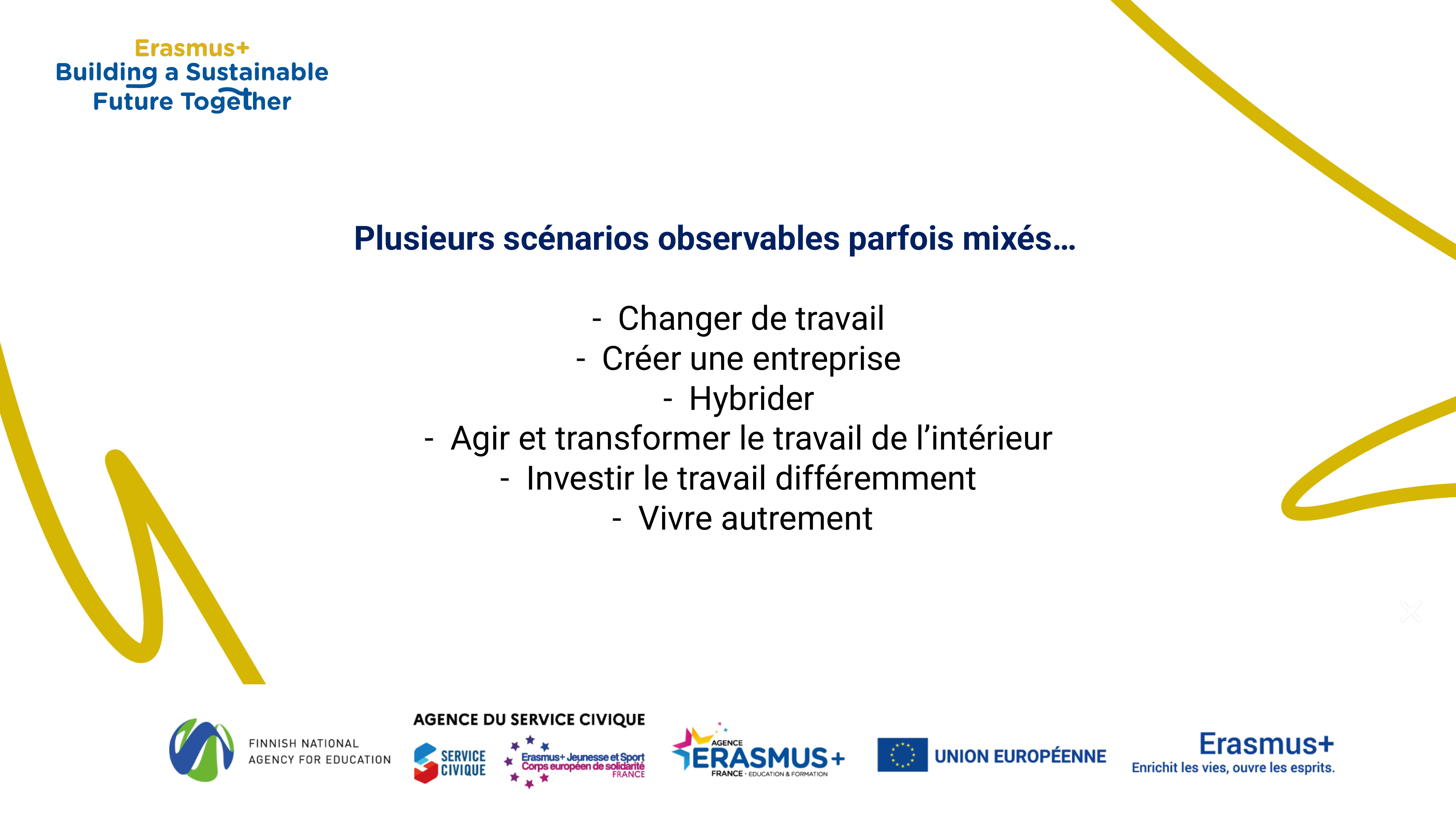

Plusieurs scénarios observables parfois mixés…

	-  Changer de travail
	-  Créer une entreprise
	-  Hybrider
	-  Agir et transformer le travail de l’intérieur
	-  Investir le travail différemment
	-  Vivre autrement